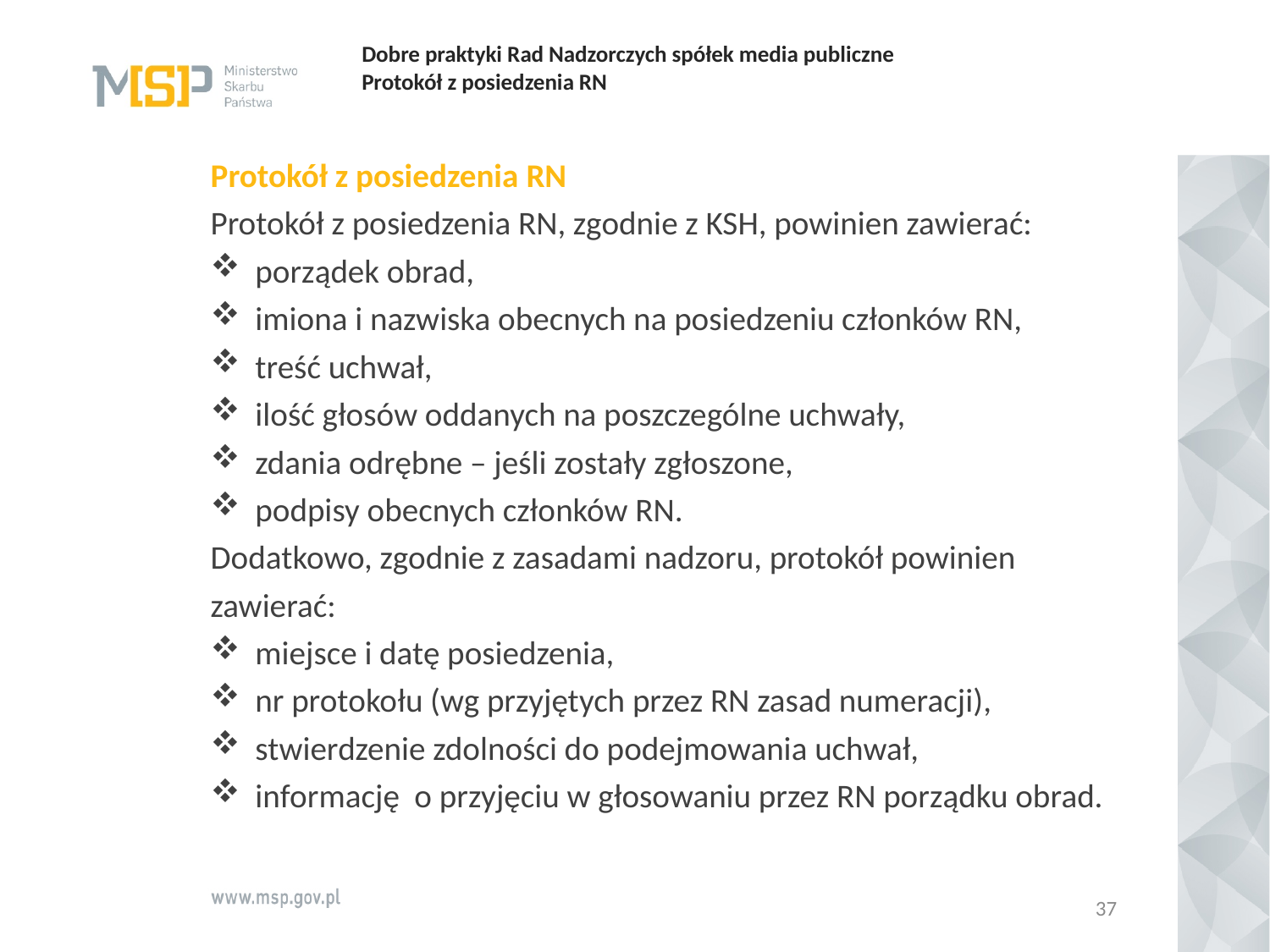

# Dobre praktyki Rad Nadzorczych spółek media publiczne   Protokół z posiedzenia RN
Protokół z posiedzenia RN
Protokół z posiedzenia RN, zgodnie z KSH, powinien zawierać:
porządek obrad,
imiona i nazwiska obecnych na posiedzeniu członków RN,
treść uchwał,
ilość głosów oddanych na poszczególne uchwały,
zdania odrębne – jeśli zostały zgłoszone,
podpisy obecnych członków RN.
Dodatkowo, zgodnie z zasadami nadzoru, protokół powinien zawierać:
miejsce i datę posiedzenia,
nr protokołu (wg przyjętych przez RN zasad numeracji),
stwierdzenie zdolności do podejmowania uchwał,
informację  o przyjęciu w głosowaniu przez RN porządku obrad.
37